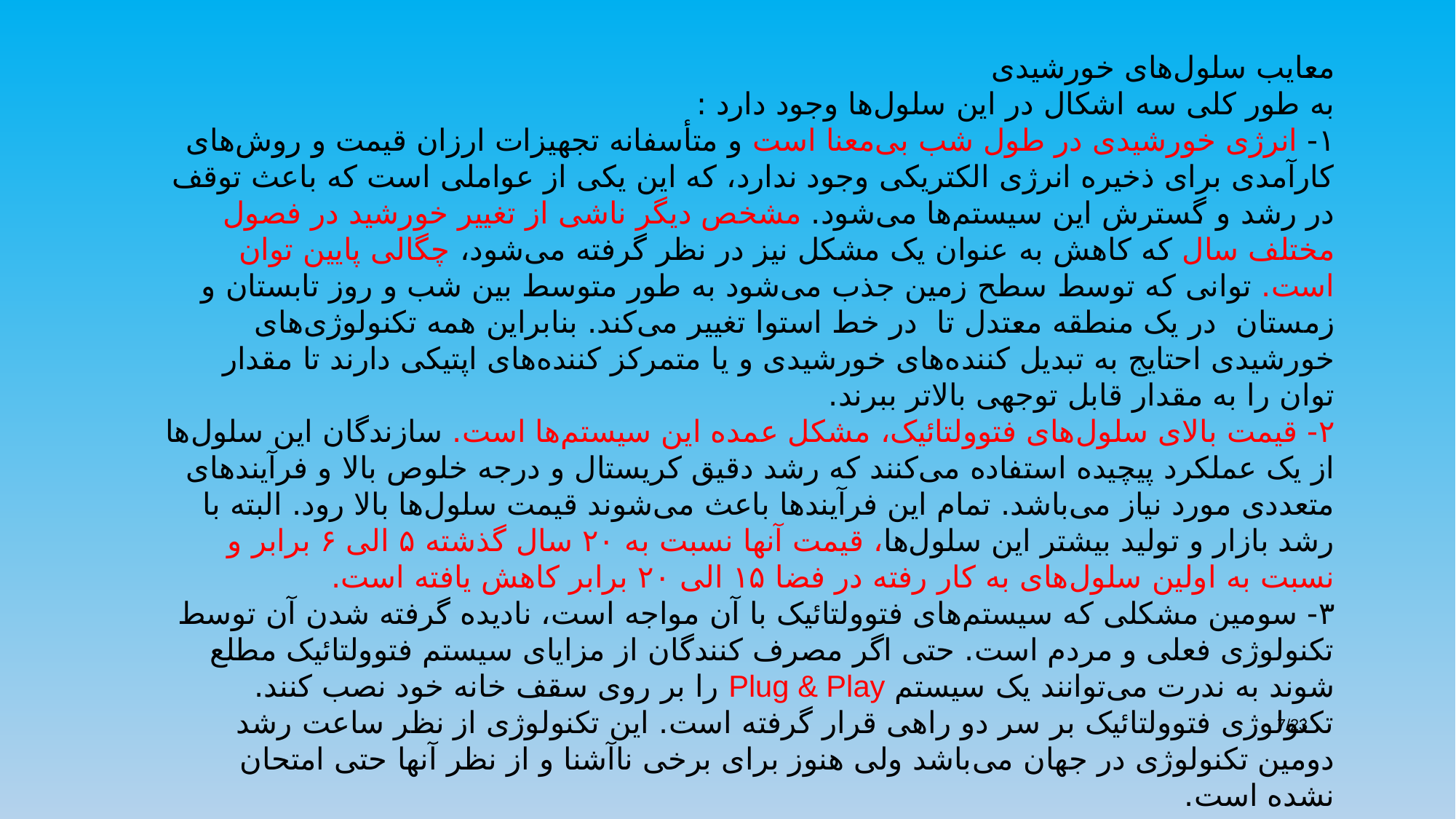

معایب سلول‌های خورشیدی
به طور کلی سه اشکال در این سلول‌ها وجود دارد :
۱- انرژی خورشیدی در طول شب بی‌معنا است و متأسفانه تجهیزات ارزان قیمت و روش‌های کارآمدی برای ذخیره انرژی الکتریکی وجود ندارد، که این یکی از عواملی است که باعث توقف در رشد و گسترش این سیستم‌ها می‌شود. مشخص دیگر ناشی از تغییر خورشید در فصول مختلف سال که کاهش به عنوان یک مشکل نیز در نظر گرفته می‌شود، چگالی پایین توان است. توانی که توسط سطح زمین جذب می‌شود به طور متوسط بین شب و روز تابستان و زمستان  در یک منطقه معتدل تا  در خط استوا تغییر می‌کند. بنابراین همه تکنولوژی‌های خورشیدی احتایج به تبدیل کننده‌های خورشیدی و یا متمرکز کننده‌های اپتیکی دارند تا مقدار توان را به مقدار قابل توجهی بالاتر ببرند.
۲- قیمت بالای سلول‌های فتوولتائیک، مشکل عمده این سیستم‌ها است. سازندگان این سلول‌ها از یک عملکرد پیچیده استفاده می‌کنند که رشد دقیق کریستال و درجه خلوص بالا و فرآیندهای متعددی مورد نیاز می‌باشد. تمام این فرآیندها باعث می‌شوند قیمت سلول‌ها بالا رود. البته با رشد بازار و تولید بیشتر این سلول‌ها، قیمت آنها نسبت به ۲۰ سال گذشته ۵ الی ۶ برابر و نسبت به اولین سلول‌های به کار رفته در فضا ۱۵ الی ۲۰ برابر کاهش یافته است.
۳- سومین مشکلی که سیستم‌های فتوولتائیک با آن مواجه است، نادیده گرفته شدن آن توسط تکنولوژی فعلی و مردم است. حتی اگر مصرف کنندگان از مزایای سیستم فتوولتائیک مطلع شوند به ندرت می‌توانند یک سیستم Plug & Play را بر روی سقف خانه خود نصب کنند. تکنولوژی فتوولتائیک بر سر دو راهی قرار گرفته است. این تکنولوژی از نظر ساعت رشد دومین تکنولوژی در جهان می‌باشد ولی هنوز برای برخی ناآشنا و از نظر آنها حتی امتحان نشده است.
7/23